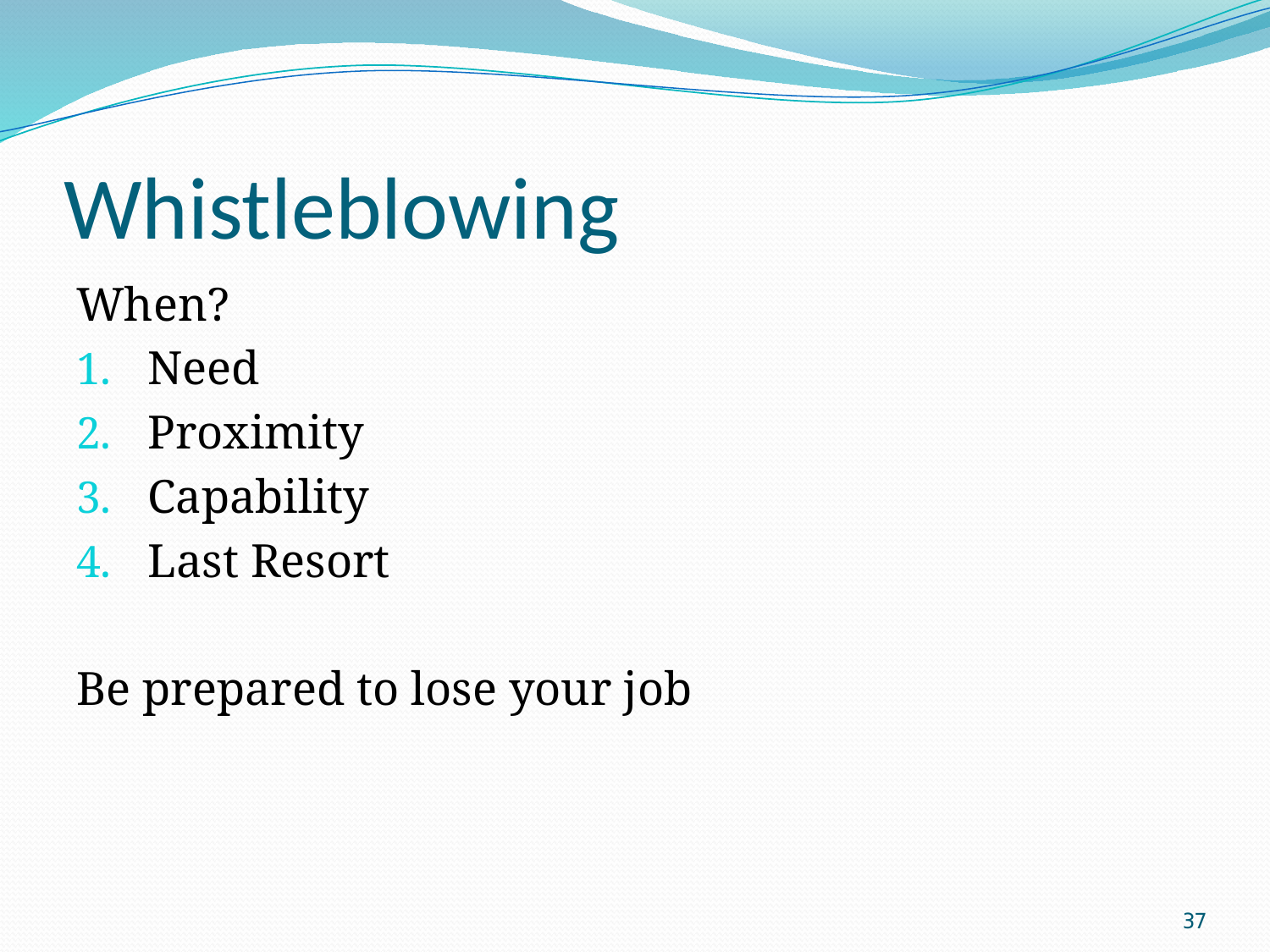

# Whistleblowing
When?
Need
Proximity
Capability
Last Resort

Be prepared to lose your job
37